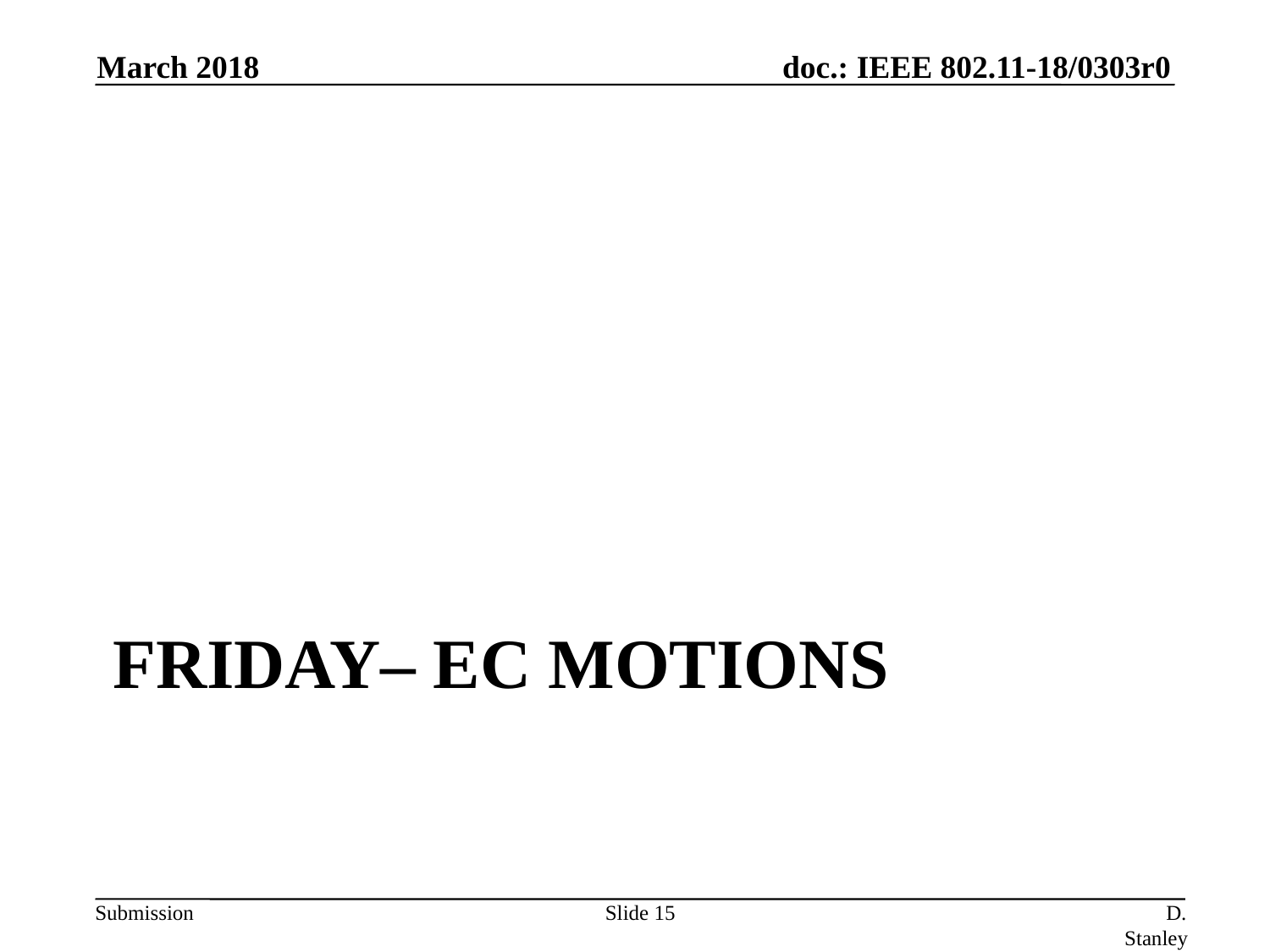

March 2018

# Friday– EC Motions
Slide 15
D. Stanley, HP Enterprise